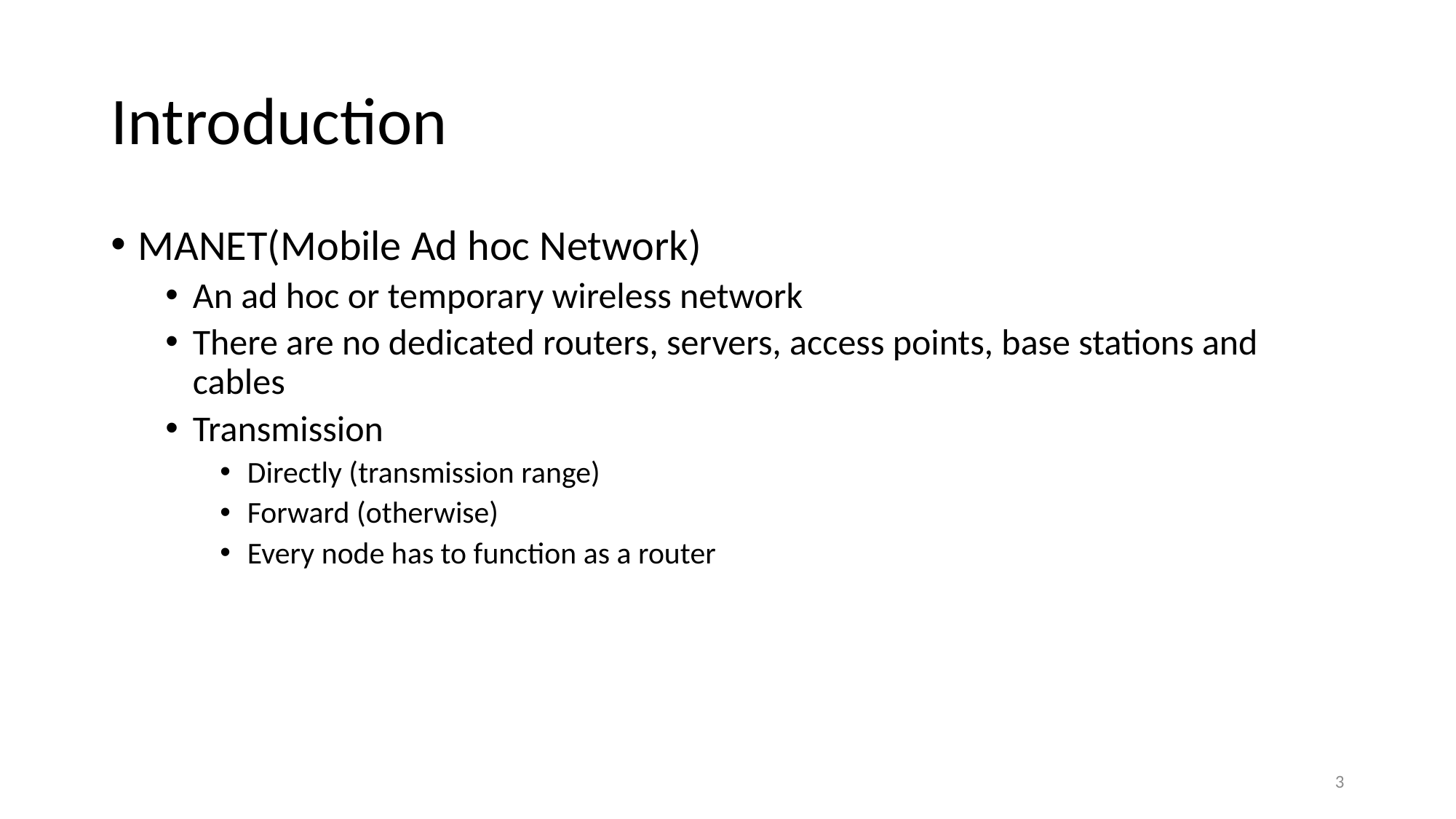

# Introduction
MANET(Mobile Ad hoc Network)
An ad hoc or temporary wireless network
There are no dedicated routers, servers, access points, base stations and cables
Transmission
Directly (transmission range)
Forward (otherwise)
Every node has to function as a router
3